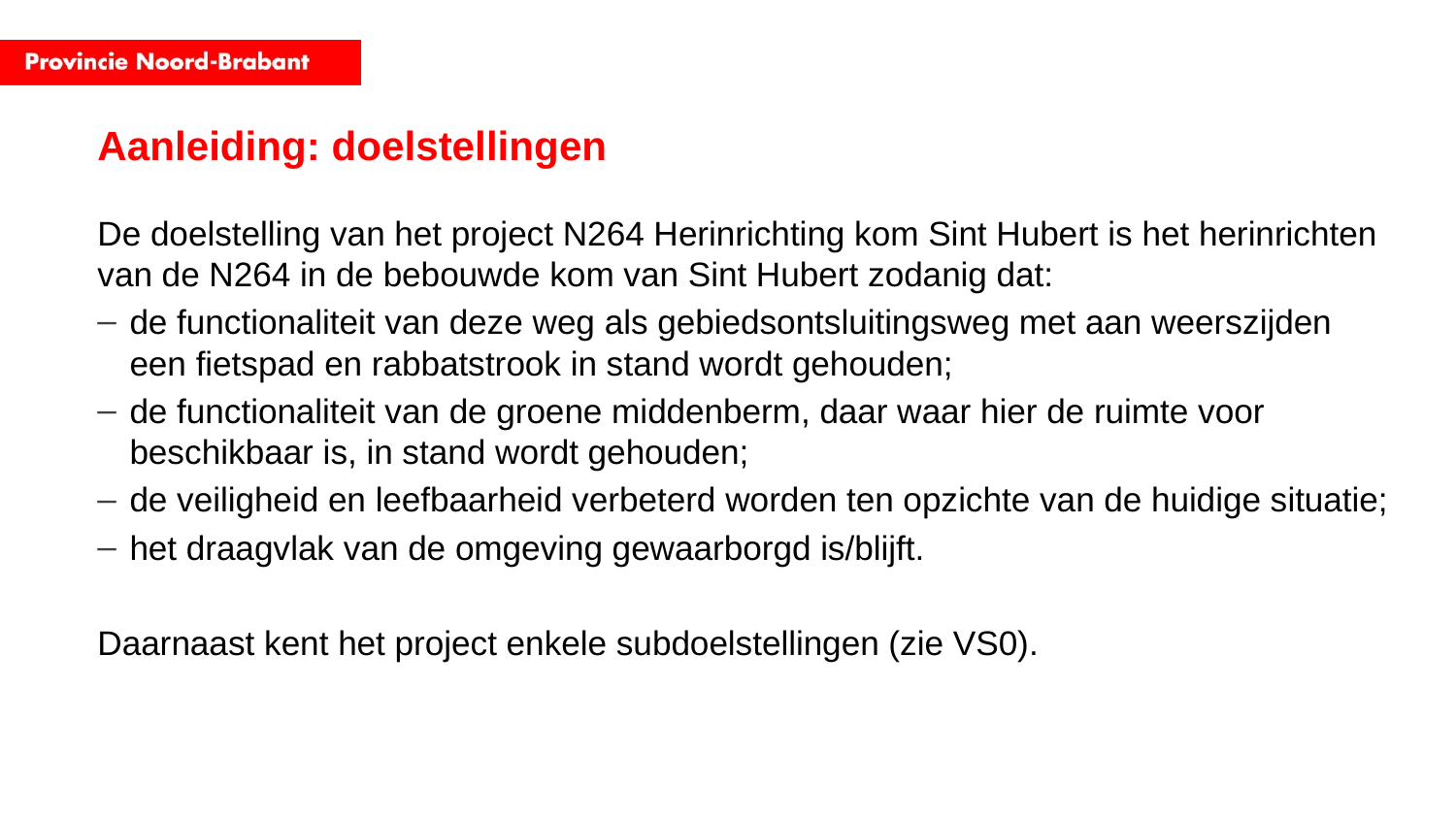

# Aanleiding: doelstellingen
De doelstelling van het project N264 Herinrichting kom Sint Hubert is het herinrichten van de N264 in de bebouwde kom van Sint Hubert zodanig dat:
de functionaliteit van deze weg als gebiedsontsluitingsweg met aan weerszijden een fietspad en rabbatstrook in stand wordt gehouden;
de functionaliteit van de groene middenberm, daar waar hier de ruimte voor beschikbaar is, in stand wordt gehouden;
de veiligheid en leefbaarheid verbeterd worden ten opzichte van de huidige situatie;
het draagvlak van de omgeving gewaarborgd is/blijft.

Daarnaast kent het project enkele subdoelstellingen (zie VS0).